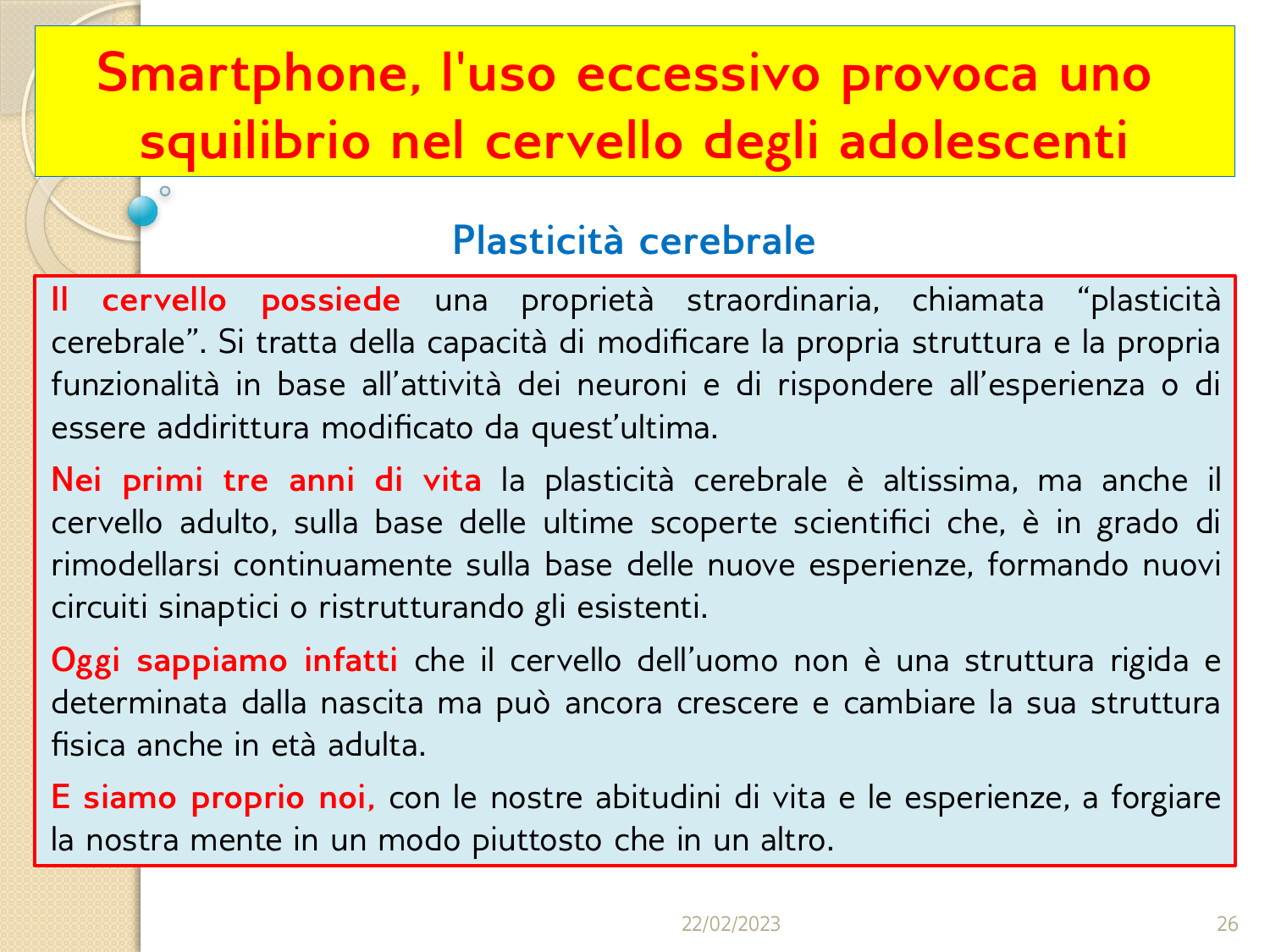

# Smartphone, l'uso eccessivo provoca uno squilibrio nel cervello degli adolescenti
Plasticità cerebrale
Il cervello possiede una proprietà straordinaria, chiamata “plasticità cerebrale”. Si tratta della capacità di modificare la propria struttura e la propria funzionalità in base all’attività dei neuroni e di rispondere all’esperienza o di essere addirittura modificato da quest’ultima.
Nei primi tre anni di vita la plasticità cerebrale è altissima, ma anche il cervello adulto, sulla base delle ultime scoperte scientifici che, è in grado di rimodellarsi continuamente sulla base delle nuove esperienze, formando nuovi circuiti sinaptici o ristrutturando gli esistenti.
Oggi sappiamo infatti che il cervello dell’uomo non è una struttura rigida e determinata dalla nascita ma può ancora crescere e cambiare la sua struttura fisica anche in età adulta.
E siamo proprio noi, con le nostre abitudini di vita e le esperienze, a forgiare la nostra mente in un modo piuttosto che in un altro.
22/02/2023
26